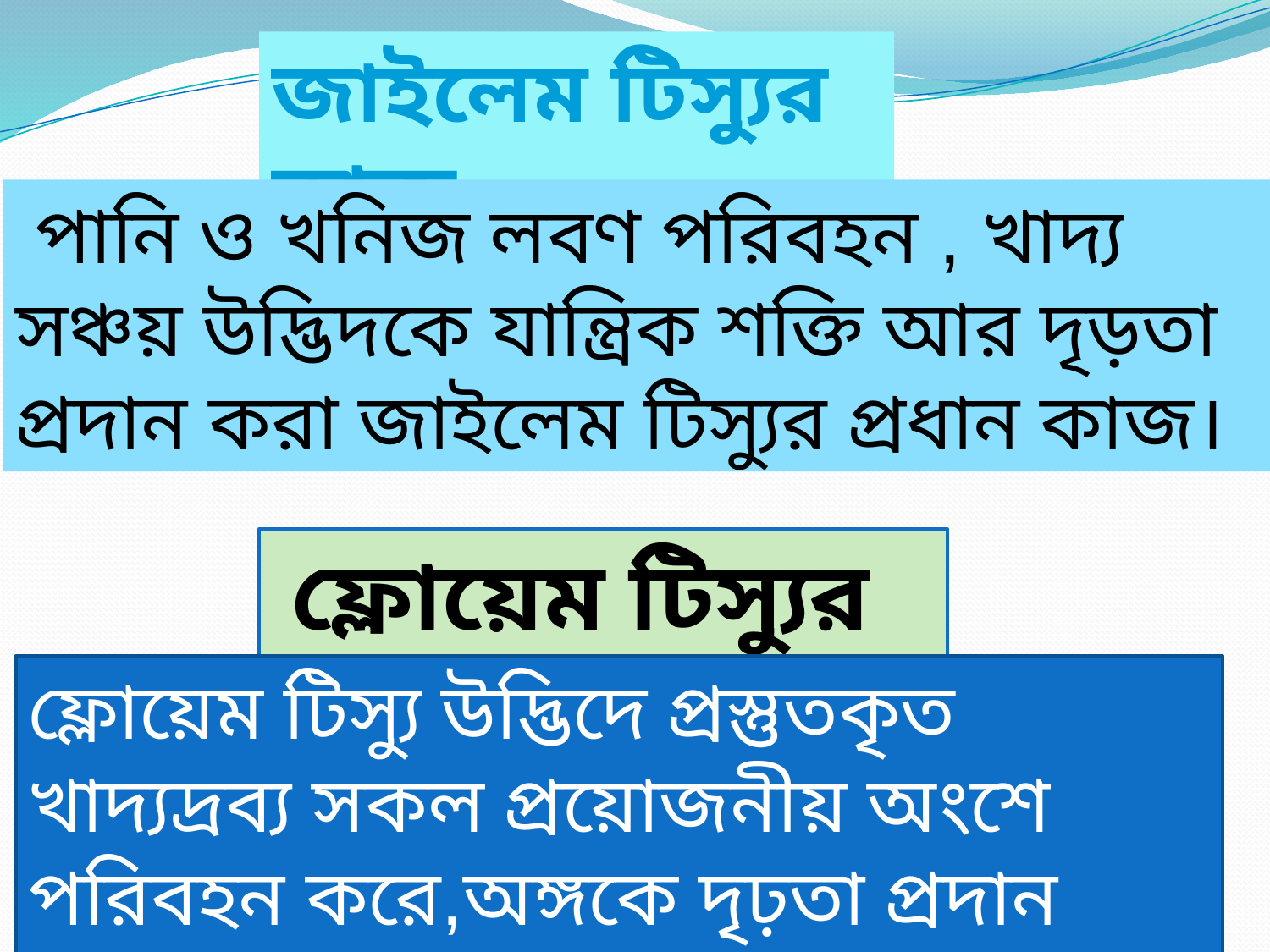

জাইলেম টিস্যুর কাজ
 পানি ও খনিজ লবণ পরিবহন , খাদ্য সঞ্চয় উদ্ভিদকে যান্ত্রিক শক্তি আর দৃড়তা প্রদান করা জাইলেম টিস্যুর প্রধান কাজ।
 ফ্লোয়েম টিস্যুর কাজ
ফ্লোয়েম টিস্যু উদ্ভিদে প্রস্তুতকৃত খাদ্যদ্রব্য সকল প্রয়োজনীয় অংশে পরিবহন করে,অঙ্গকে দৃঢ়তা প্রদান করেএবং প্রয়োজনে খাদ্য সঞ্চয়  করে।